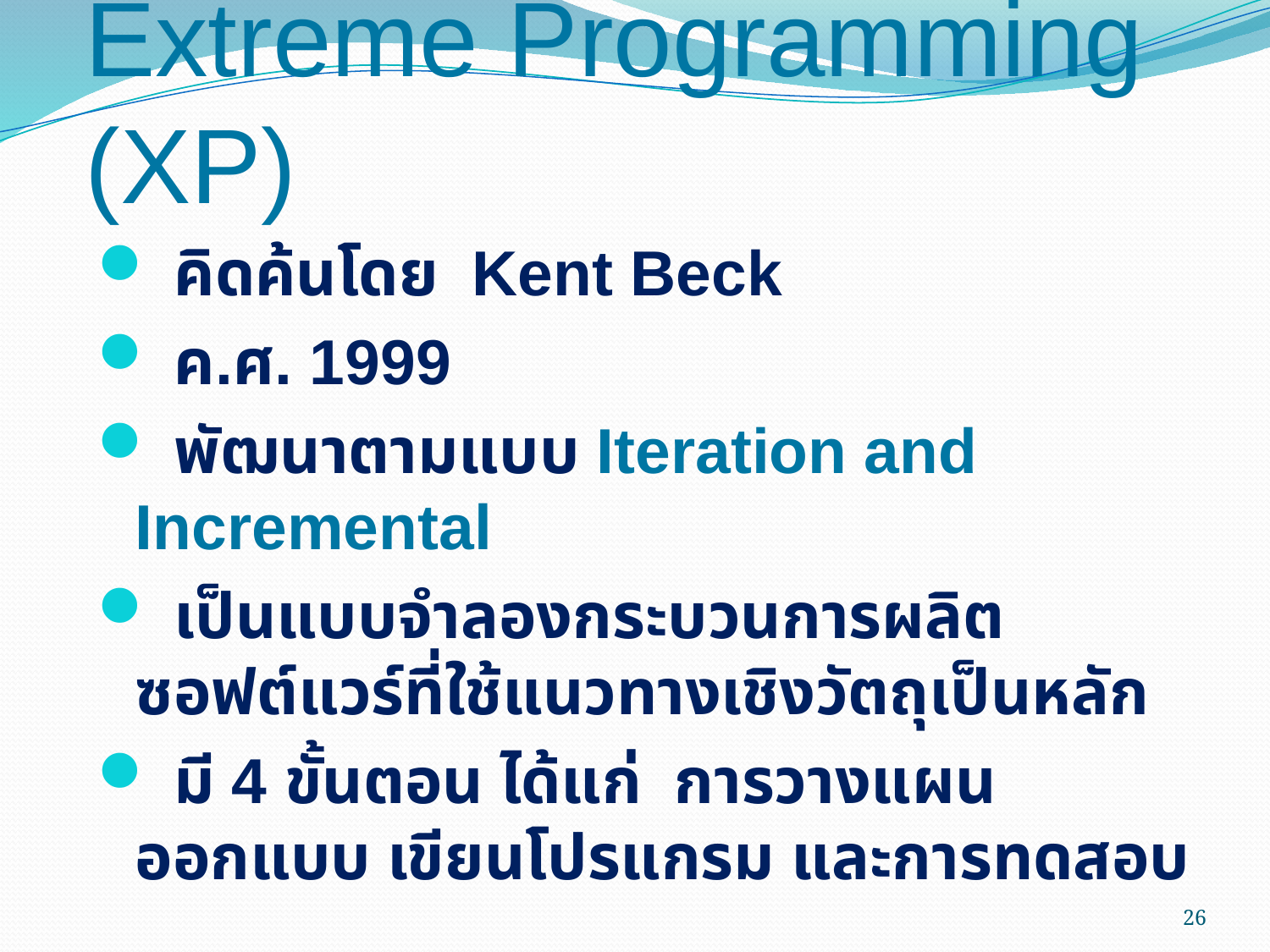

# Extreme Programming (XP)
 คิดค้นโดย  Kent Beck
 ค.ศ. 1999
 พัฒนาตามแบบ Iteration and Incremental
 เป็นแบบจำลองกระบวนการผลิตซอฟต์แวร์ที่ใช้แนวทางเชิงวัตถุเป็นหลัก
 มี 4 ขั้นตอน ได้แก่  การวางแผน ออกแบบ เขียนโปรแกรม และการทดสอบ
26